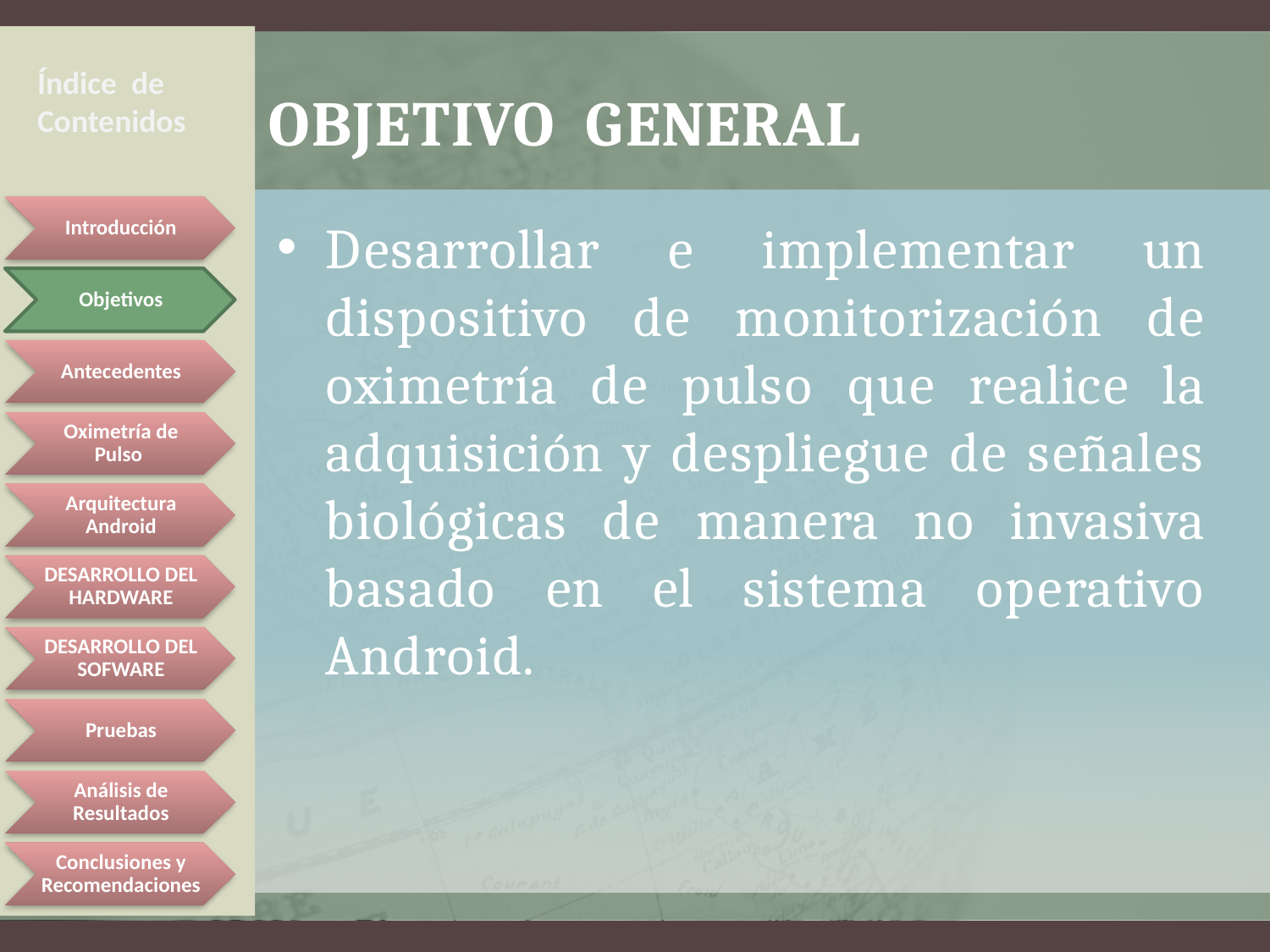

# Objetivo  general

Índice  de Contenidos
Introducción
Objetivos
Antecedentes
Oximetría de Pulso
Arquitectura Android
DESARROLLO DEL HARDWARE
DESARROLLO DEL SOFWARE
Pruebas
Análisis de Resultados
Conclusiones y Recomendaciones
Desarrollar e implementar un dispositivo de monitorización de oximetría de pulso que realice la adquisición y despliegue de señales biológicas de manera no invasiva basado en el sistema operativo Android.